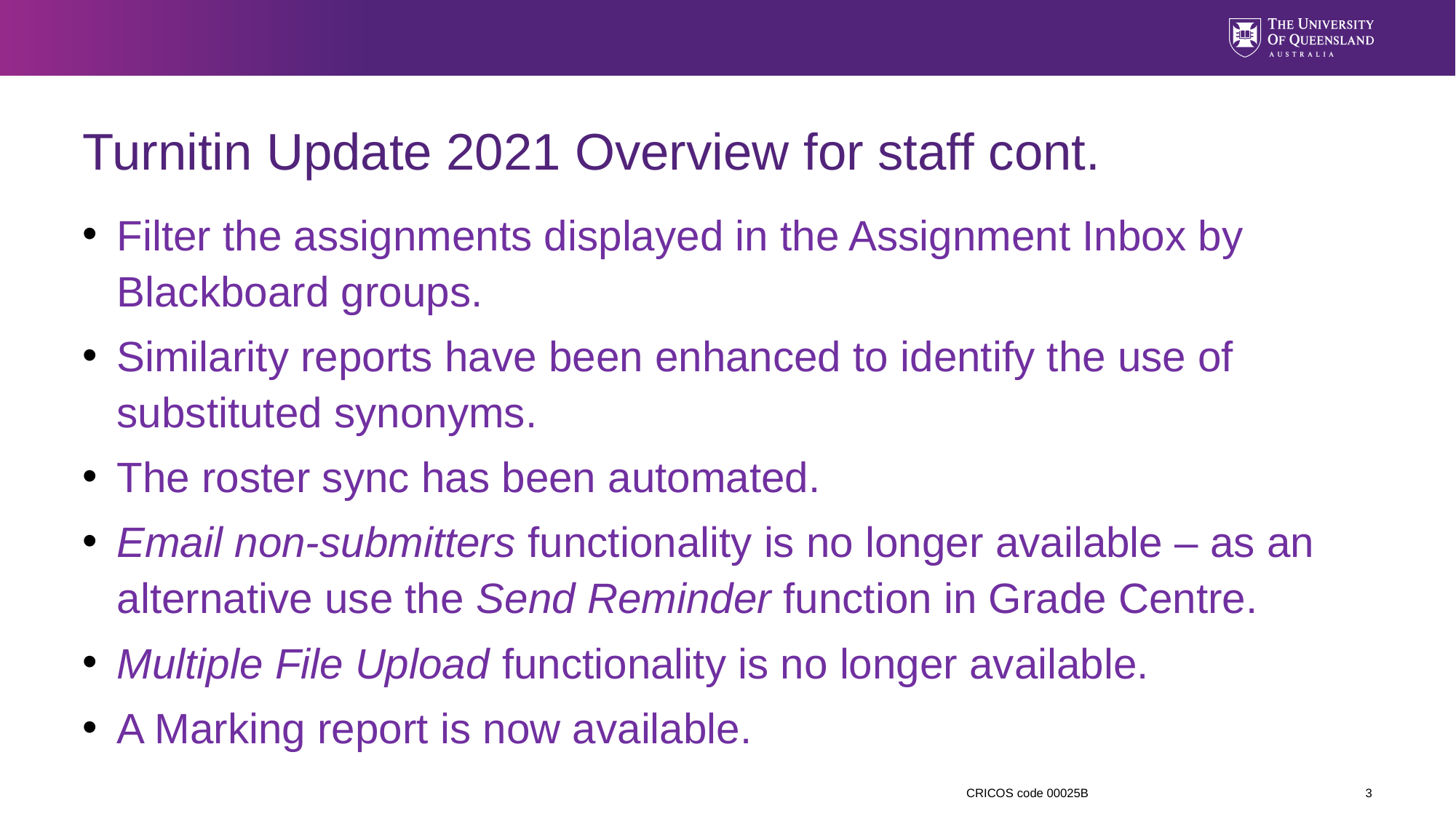

# Turnitin Update 2021 Overview for staff cont.
Filter the assignments displayed in the Assignment Inbox by Blackboard groups.
Similarity reports have been enhanced to identify the use of substituted synonyms.
The roster sync has been automated.
Email non-submitters functionality is no longer available – as an alternative use the Send Reminder function in Grade Centre.
Multiple File Upload functionality is no longer available.
A Marking report is now available.
3